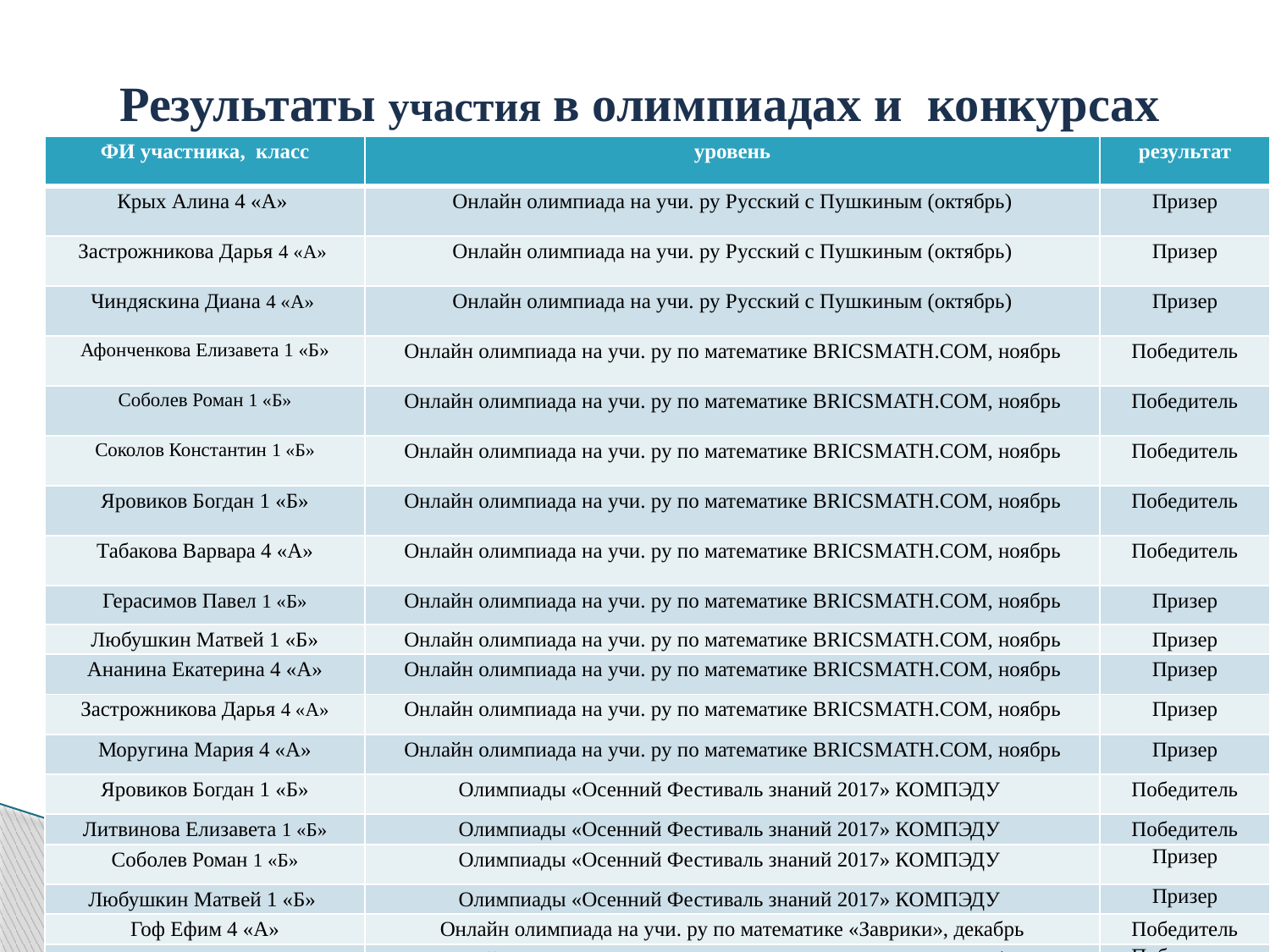

Результаты участия в олимпиадах и  конкурсах
| ФИ участника, класс | уровень | результат |
| --- | --- | --- |
| Крых Алина 4 «А» | Онлайн олимпиада на учи. ру Русский с Пушкиным (октябрь) | Призер |
| Застрожникова Дарья 4 «А» | Онлайн олимпиада на учи. ру Русский с Пушкиным (октябрь) | Призер |
| Чиндяскина Диана 4 «А» | Онлайн олимпиада на учи. ру Русский с Пушкиным (октябрь) | Призер |
| Афонченкова Елизавета 1 «Б» | Онлайн олимпиада на учи. ру по математике BRICSMATH.COM, ноябрь | Победитель |
| Соболев Роман 1 «Б» | Онлайн олимпиада на учи. ру по математике BRICSMATH.COM, ноябрь | Победитель |
| Соколов Константин 1 «Б» | Онлайн олимпиада на учи. ру по математике BRICSMATH.COM, ноябрь | Победитель |
| Яровиков Богдан 1 «Б» | Онлайн олимпиада на учи. ру по математике BRICSMATH.COM, ноябрь | Победитель |
| Табакова Варвара 4 «А» | Онлайн олимпиада на учи. ру по математике BRICSMATH.COM, ноябрь | Победитель |
| Герасимов Павел 1 «Б» | Онлайн олимпиада на учи. ру по математике BRICSMATH.COM, ноябрь | Призер |
| Любушкин Матвей 1 «Б» | Онлайн олимпиада на учи. ру по математике BRICSMATH.COM, ноябрь | Призер |
| Ананина Екатерина 4 «А» | Онлайн олимпиада на учи. ру по математике BRICSMATH.COM, ноябрь | Призер |
| Застрожникова Дарья 4 «А» | Онлайн олимпиада на учи. ру по математике BRICSMATH.COM, ноябрь | Призер |
| Моругина Мария 4 «А» | Онлайн олимпиада на учи. ру по математике BRICSMATH.COM, ноябрь | Призер |
| Яровиков Богдан 1 «Б» | Олимпиады «Осенний Фестиваль знаний 2017» КОМПЭДУ | Победитель |
| Литвинова Елизавета 1 «Б» | Олимпиады «Осенний Фестиваль знаний 2017» КОМПЭДУ | Победитель |
| Соболев Роман 1 «Б» | Олимпиады «Осенний Фестиваль знаний 2017» КОМПЭДУ | Призер |
| Любушкин Матвей 1 «Б» | Олимпиады «Осенний Фестиваль знаний 2017» КОМПЭДУ | Призер |
| Гоф Ефим 4 «А» | Онлайн олимпиада на учи. ру по математике «Заврики», декабрь | Победитель |
| Моругина Мария 4 «А» | Онлайн олимпиада на учи. ру по математике «Заврики», декабрь | Победитель |
| Савина Алина 4 «А» | Онлайн олимпиада на учи. ру по математике «Заврики», декабрь | Победитель |
| Табакова Варвара 4 «А» | Онлайн олимпиада на учи. ру по математике «Заврики», декабрь | Победитель |
| Ананина Екатерина 4 «А» | Онлайн олимпиада на учи. ру по математике «Заврики», декабрь | Призер |
| Галаков Сергей 4 «А» | Онлайн олимпиада на учи. ру по математике «Заврики», декабрь | Призер |
| Застрожникова Дарья 4 «А» | Онлайн олимпиада на учи. ру по математике «Заврики», декабрь | Призер |
| Корнодуб Вероника 4 «А» | Онлайн олимпиада на учи. ру по математике «Заврики», декабрь | Призер |
| Краснобородкина Анжелика 4 «А» | Онлайн олимпиада на учи. ру по математике «Заврики», декабрь | Призер |
| Крых Алина 4 «А» | Онлайн олимпиада на учи. ру по математике «Заврики», декабрь | Призер |
| Сторин Захар 4 «А» | Онлайн олимпиада на учи. ру по математике «Заврики», декабрь | Призер |
| Федорова Мария 4 «А» | Онлайн олимпиада на учи. ру по математике «Заврики», декабрь | Призер |
| Язвенко Марина 4 «А» | Онлайн олимпиада на учи. ру по математике «Заврики», декабрь | Призер |